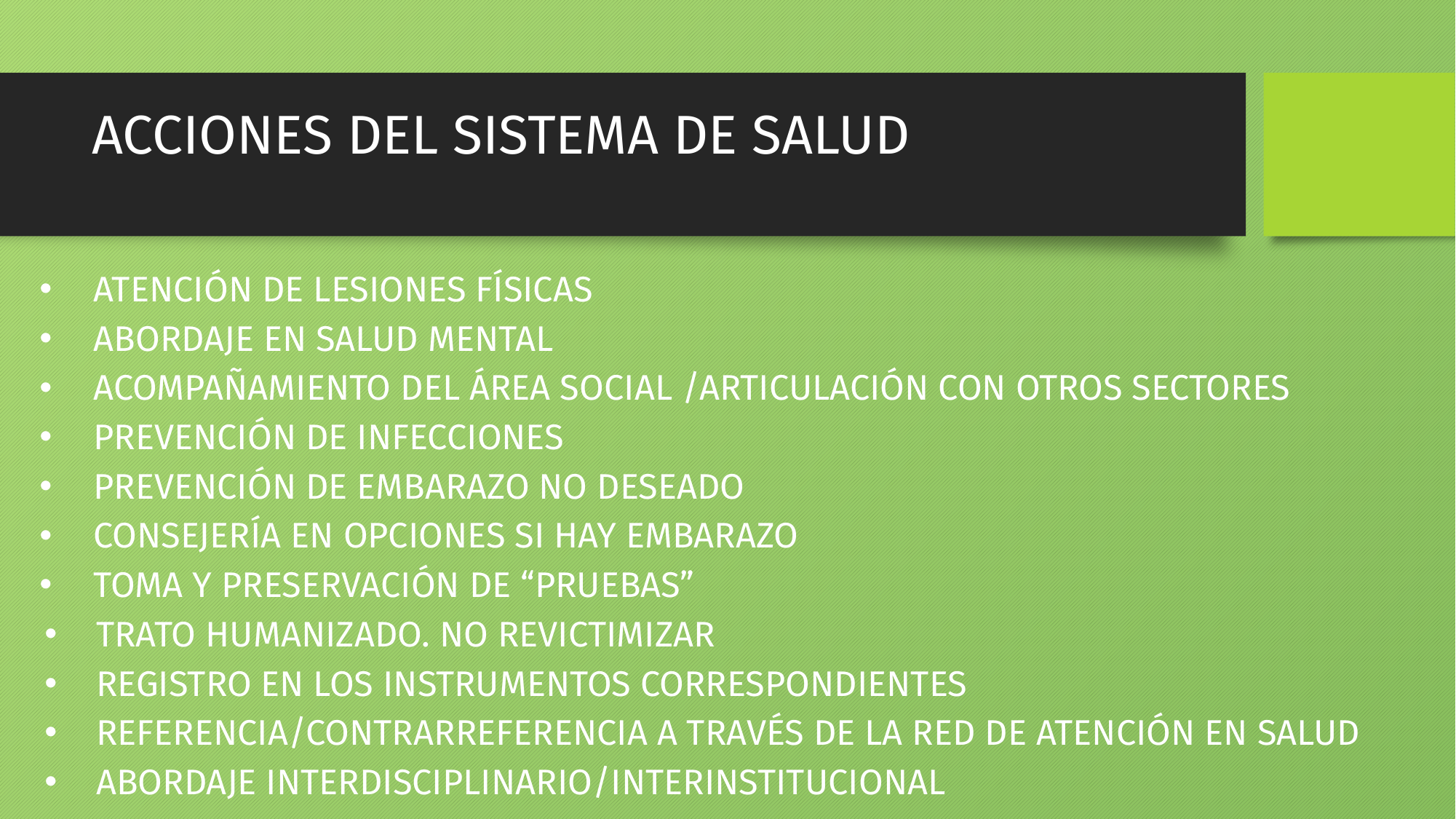

# ACCIONES DEL SISTEMA DE SALUD
   ATENCIÓN DE LESIONES FÍSICAS
   ABORDAJE EN SALUD MENTAL
   ACOMPAÑAMIENTO DEL ÁREA SOCIAL /ARTICULACIÓN CON OTROS SECTORES
   PREVENCIÓN DE INFECCIONES
   PREVENCIÓN DE EMBARAZO NO DESEADO
   CONSEJERÍA EN OPCIONES SI HAY EMBARAZO
   TOMA Y PRESERVACIÓN DE “PRUEBAS”
TRATO HUMANIZADO. NO REVICTIMIZAR
REGISTRO EN LOS INSTRUMENTOS CORRESPONDIENTES
REFERENCIA/CONTRARREFERENCIA A TRAVÉS DE LA RED DE ATENCIÓN EN SALUD
ABORDAJE INTERDISCIPLINARIO/INTERINSTITUCIONAL